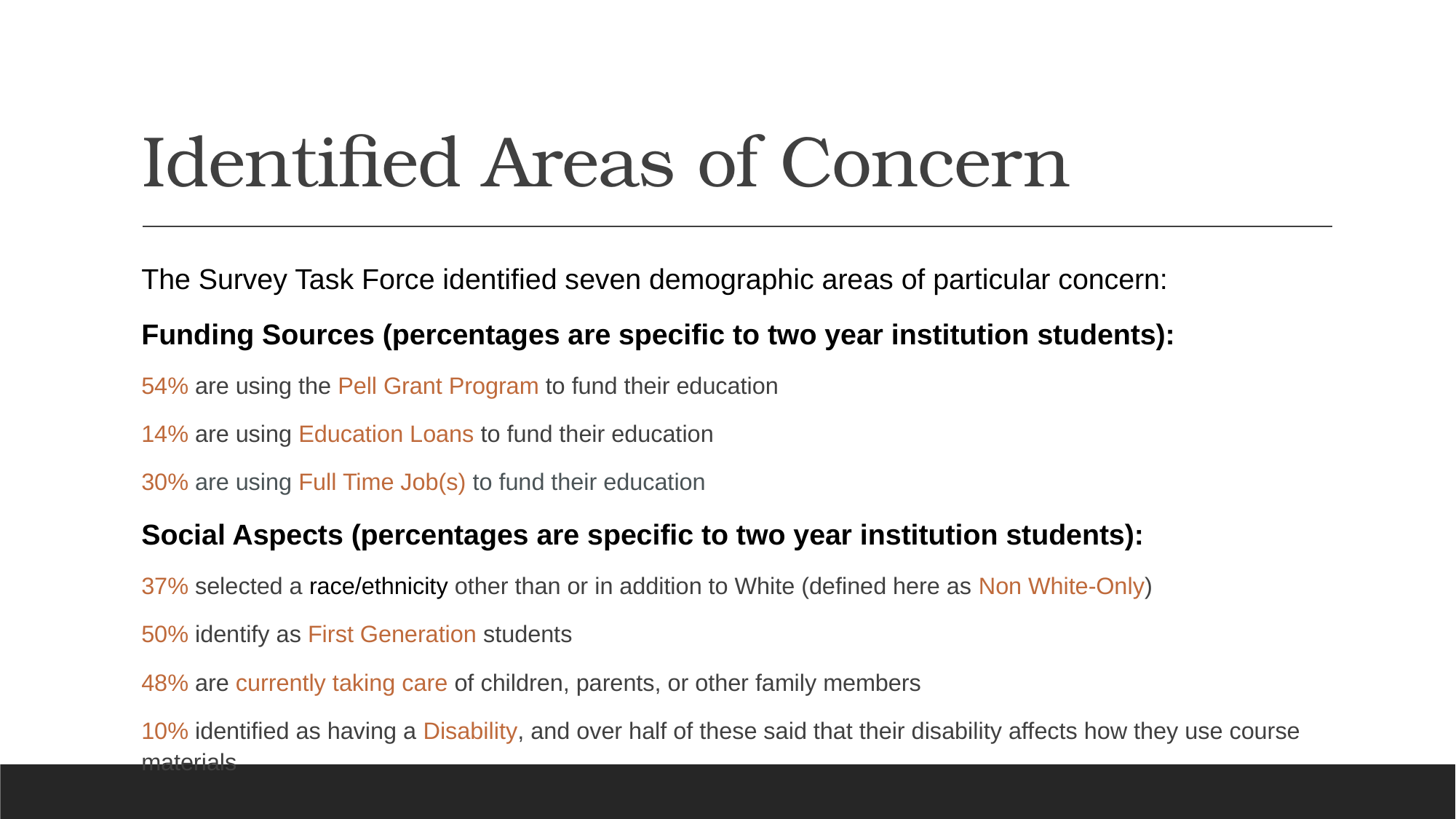

# Identified Areas of Concern
The Survey Task Force identified seven demographic areas of particular concern:
Funding Sources (percentages are specific to two year institution students):
54% are using the Pell Grant Program to fund their education
14% are using Education Loans to fund their education
30% are using Full Time Job(s) to fund their education
Social Aspects (percentages are specific to two year institution students):
37% selected a race/ethnicity other than or in addition to White (defined here as Non White-Only)
50% identify as First Generation students
48% are currently taking care of children, parents, or other family members
10% identified as having a Disability, and over half of these said that their disability affects how they use course materials